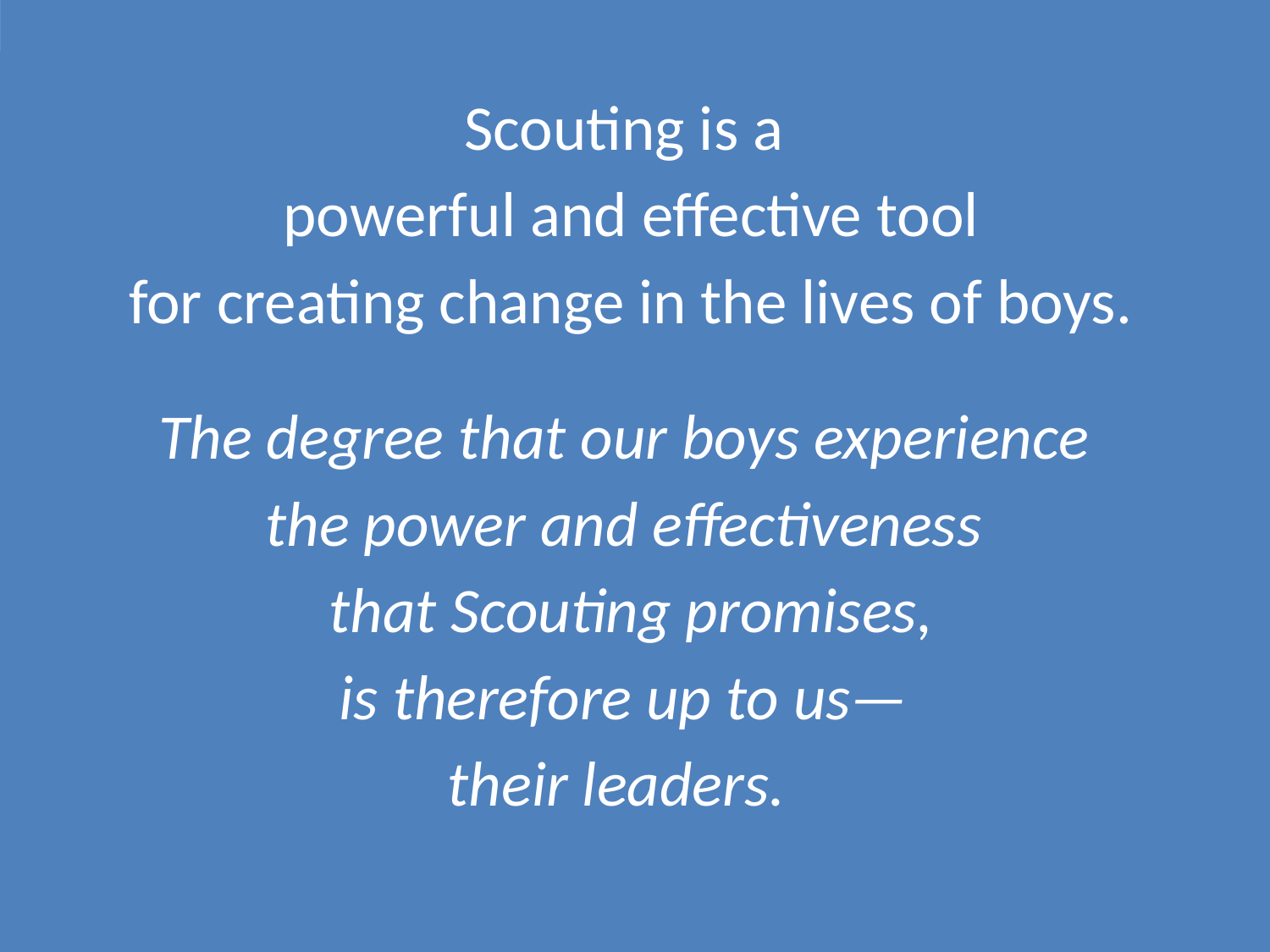

Scouting is a
powerful and effective tool
for creating change in the lives of boys.

The degree that our boys experience
the power and effectiveness
that Scouting promises,
is therefore up to us—
their leaders.